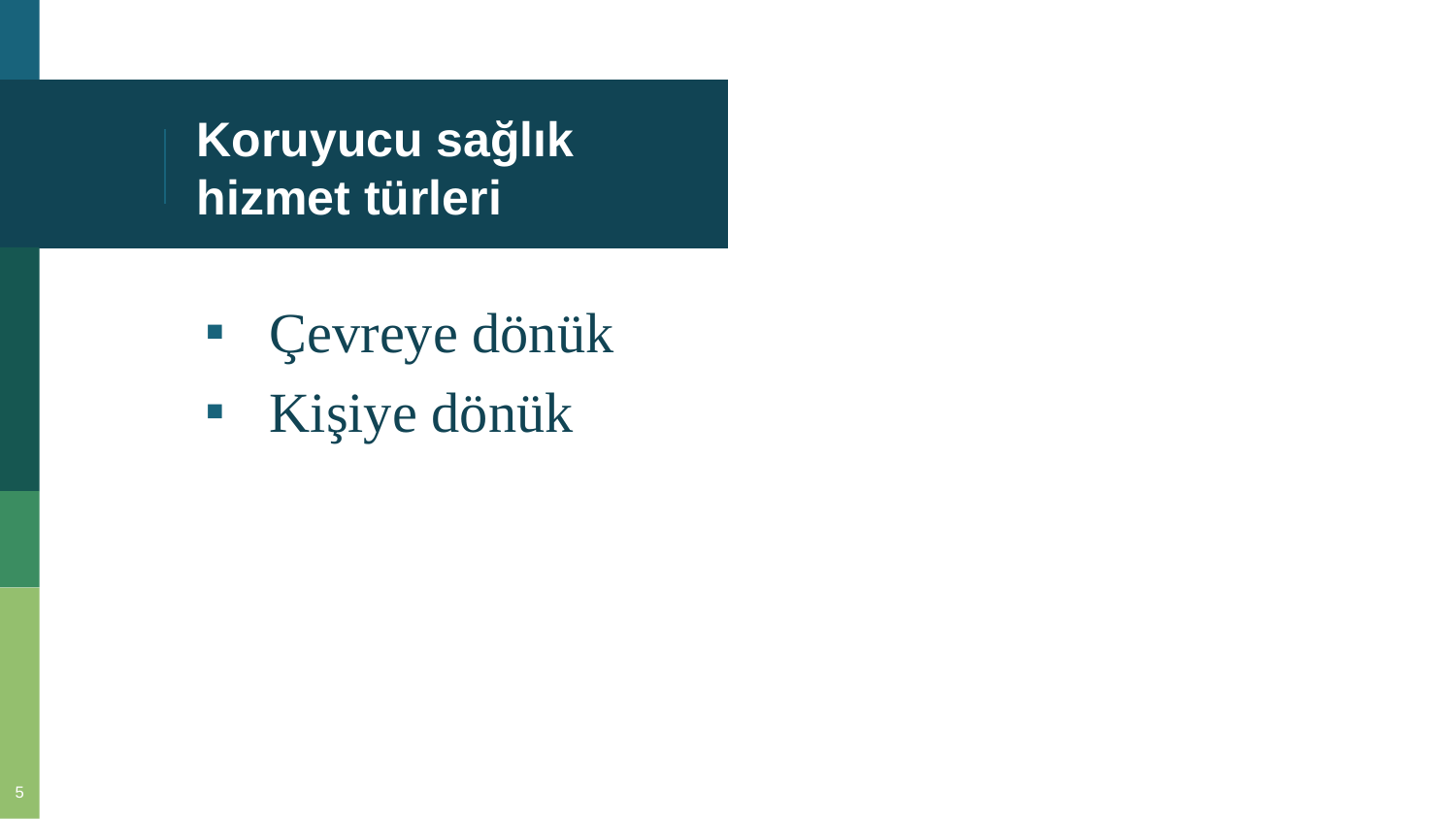

# Koruyucu sağlık hizmet türleri
Çevreye dönük
Kişiye dönük

5